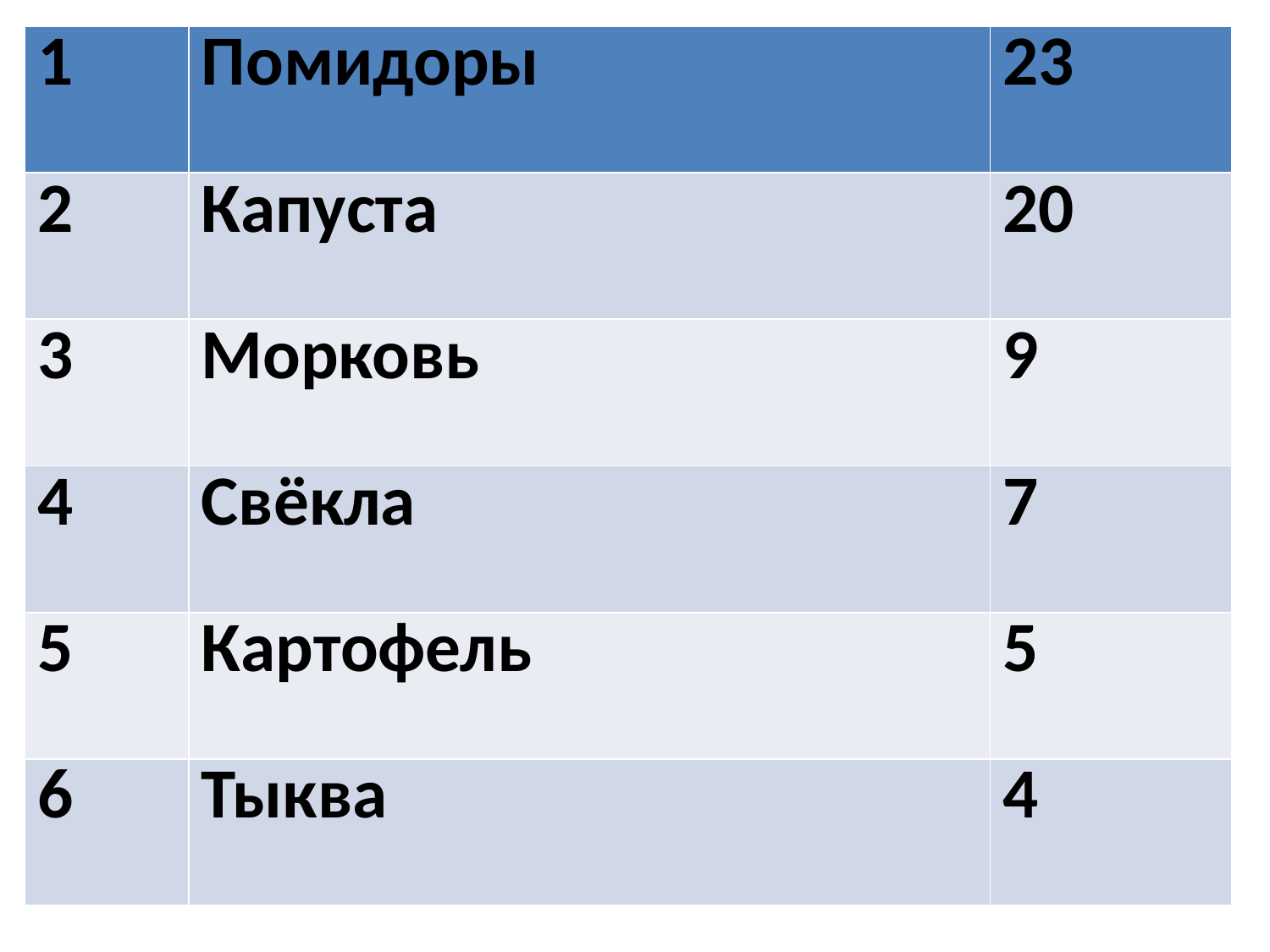

| 1 | Помидоры | 23 |
| --- | --- | --- |
| 2 | Капуста | 20 |
| 3 | Морковь | 9 |
| 4 | Свёкла | 7 |
| 5 | Картофель | 5 |
| 6 | Тыква | 4 |